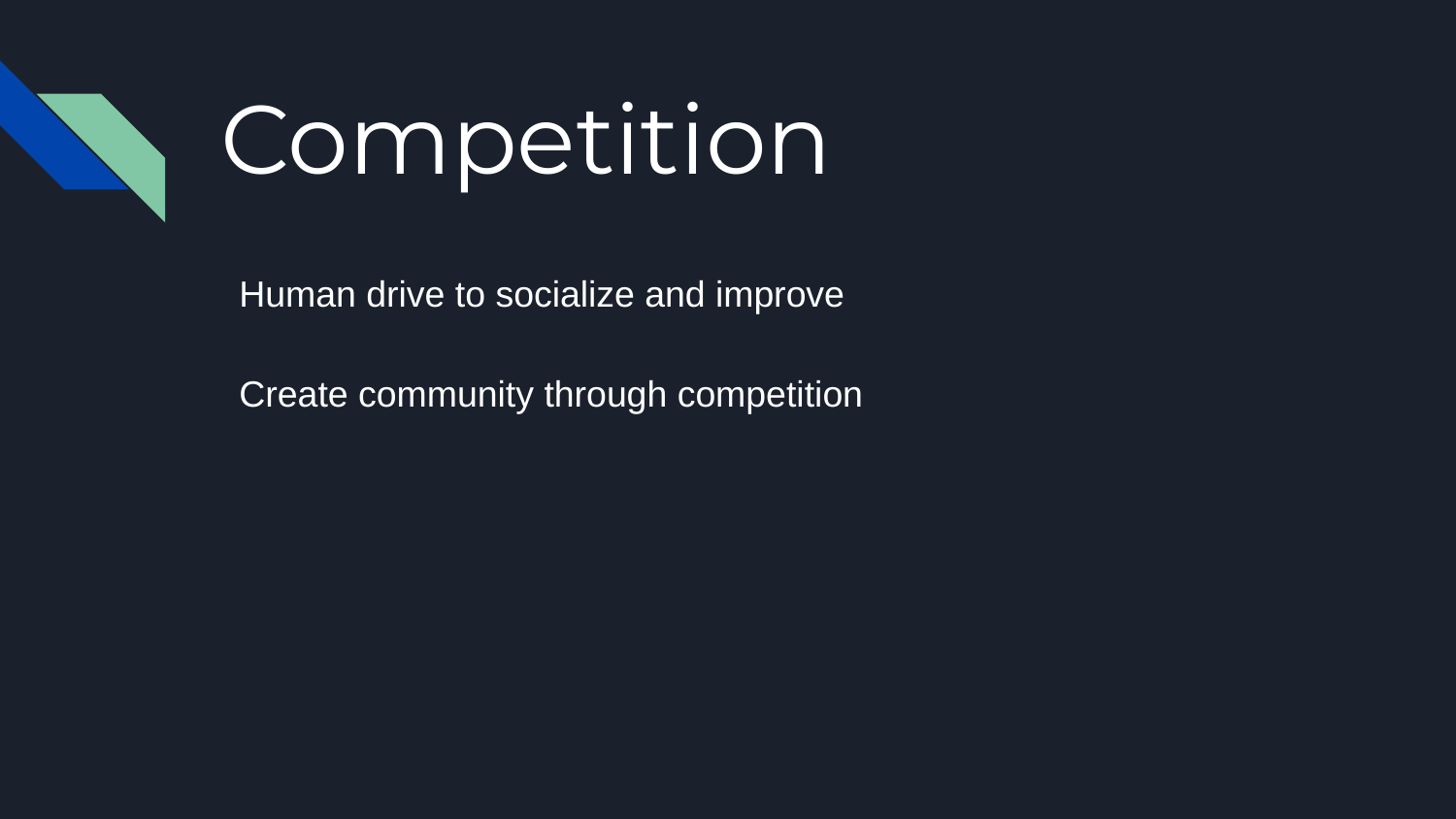

# Competition
Human drive to socialize and improve

Create community through competition